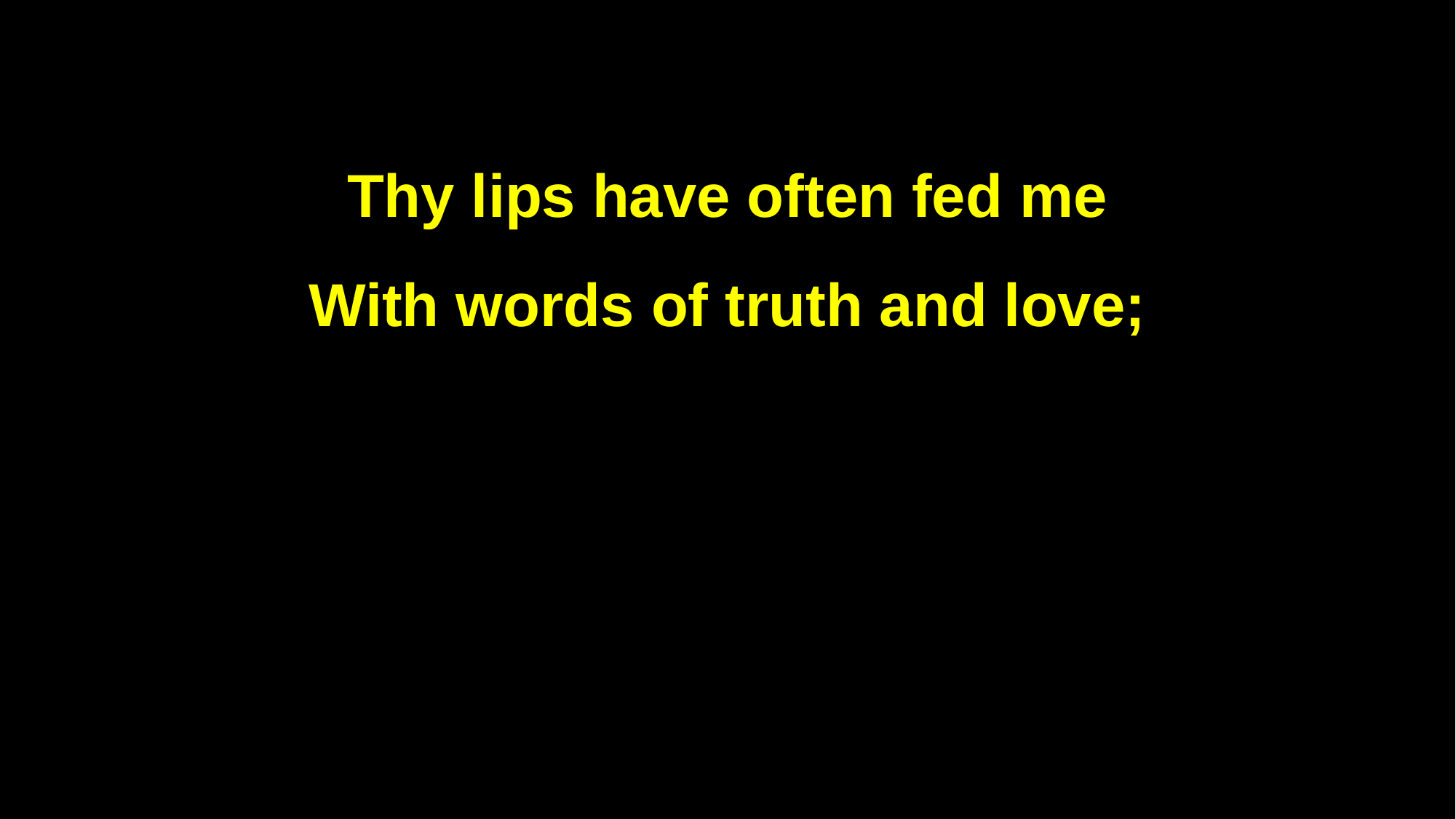

Thy lips have often fed me
With words of truth and love;